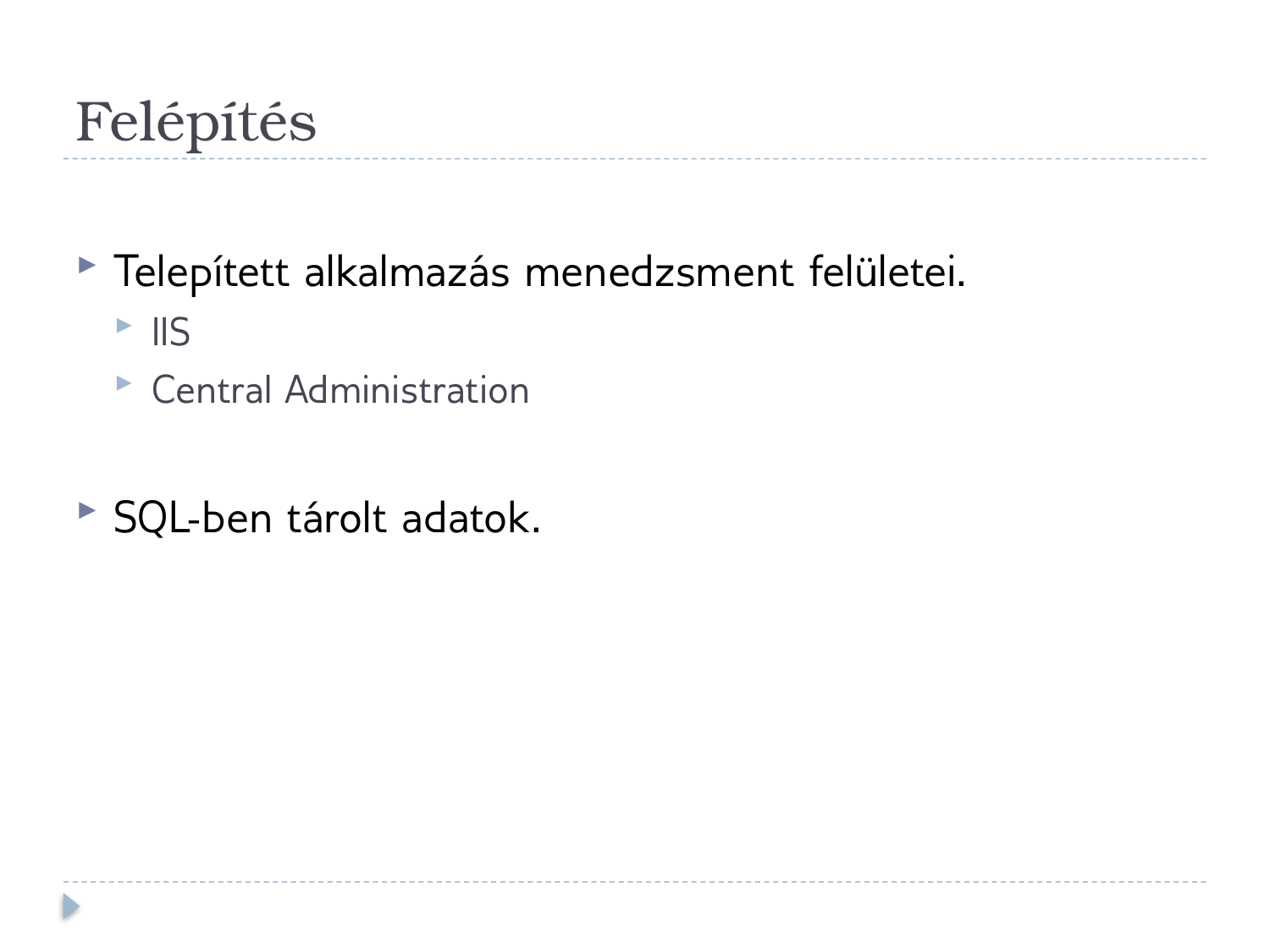

# Felépítés

Telepített alkalmazás menedzsment felületei.
IIS
Central Administration

SQL-ben tárolt adatok.